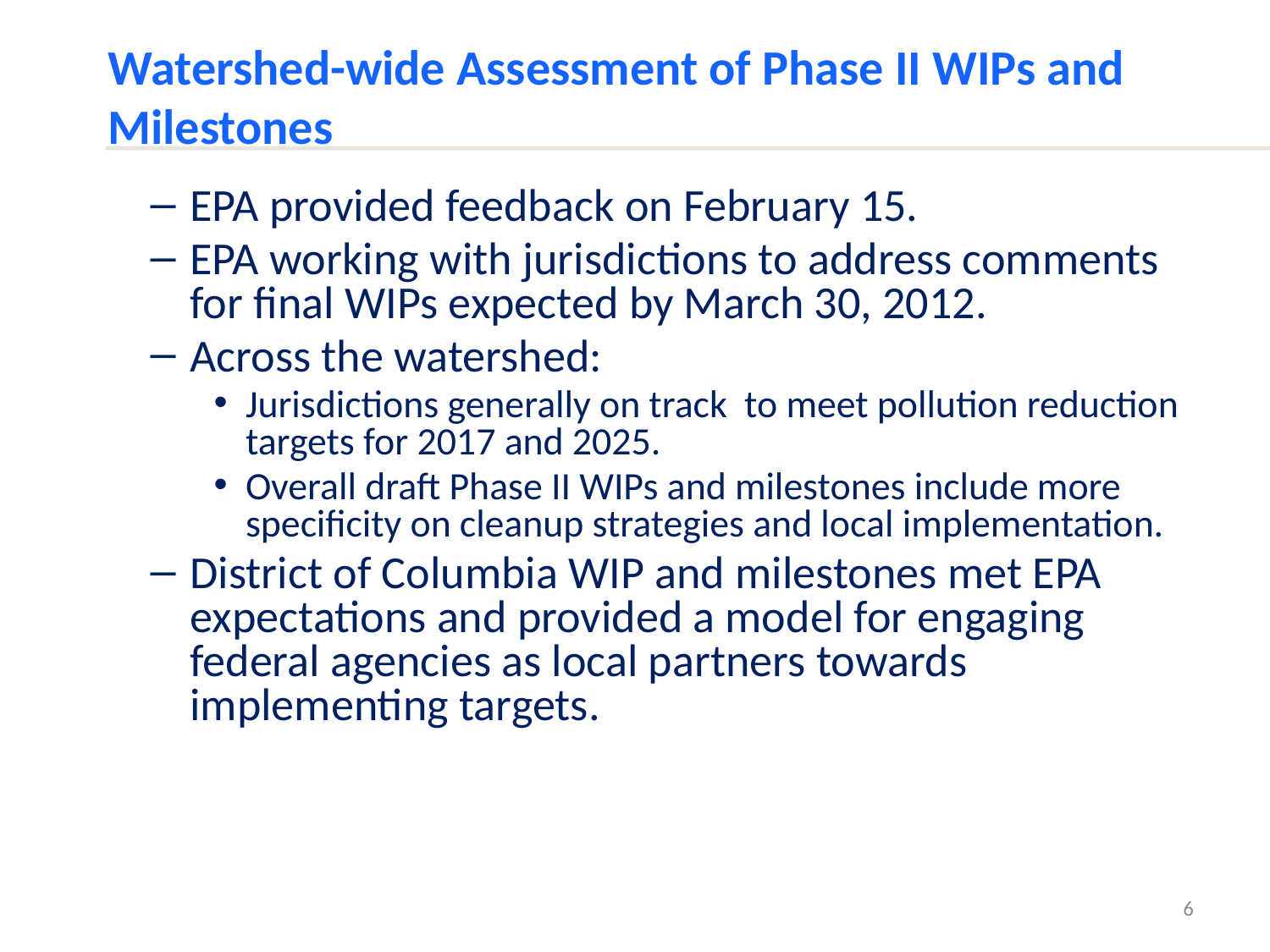

Watershed-wide Assessment of Phase II WIPs and Milestones

EPA provided feedback on February 15.
EPA working with jurisdictions to address comments for final WIPs expected by March 30, 2012.
Across the watershed:
Jurisdictions generally on track  to meet pollution reduction targets for 2017 and 2025.
Overall draft Phase II WIPs and milestones include more specificity on cleanup strategies and local implementation.
District of Columbia WIP and milestones met EPA expectations and provided a model for engaging federal agencies as local partners towards implementing targets.
6